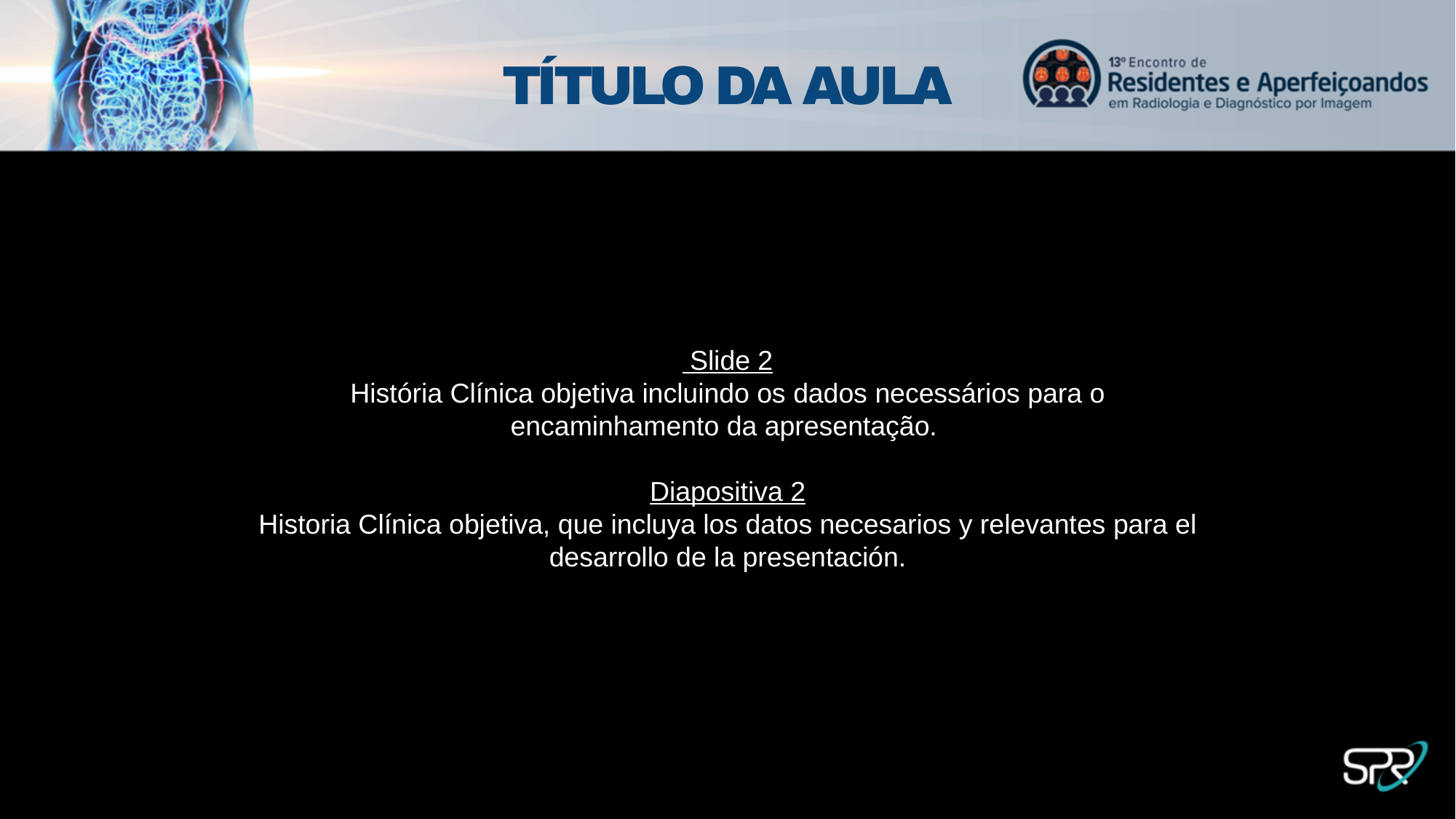

TÍTULO DA AULA
 Slide 2
História Clínica objetiva incluindo os dados necessários para o encaminhamento da apresentação.

Diapositiva 2
Historia Clínica objetiva, que incluya los datos necesarios y relevantes para el desarrollo de la presentación.